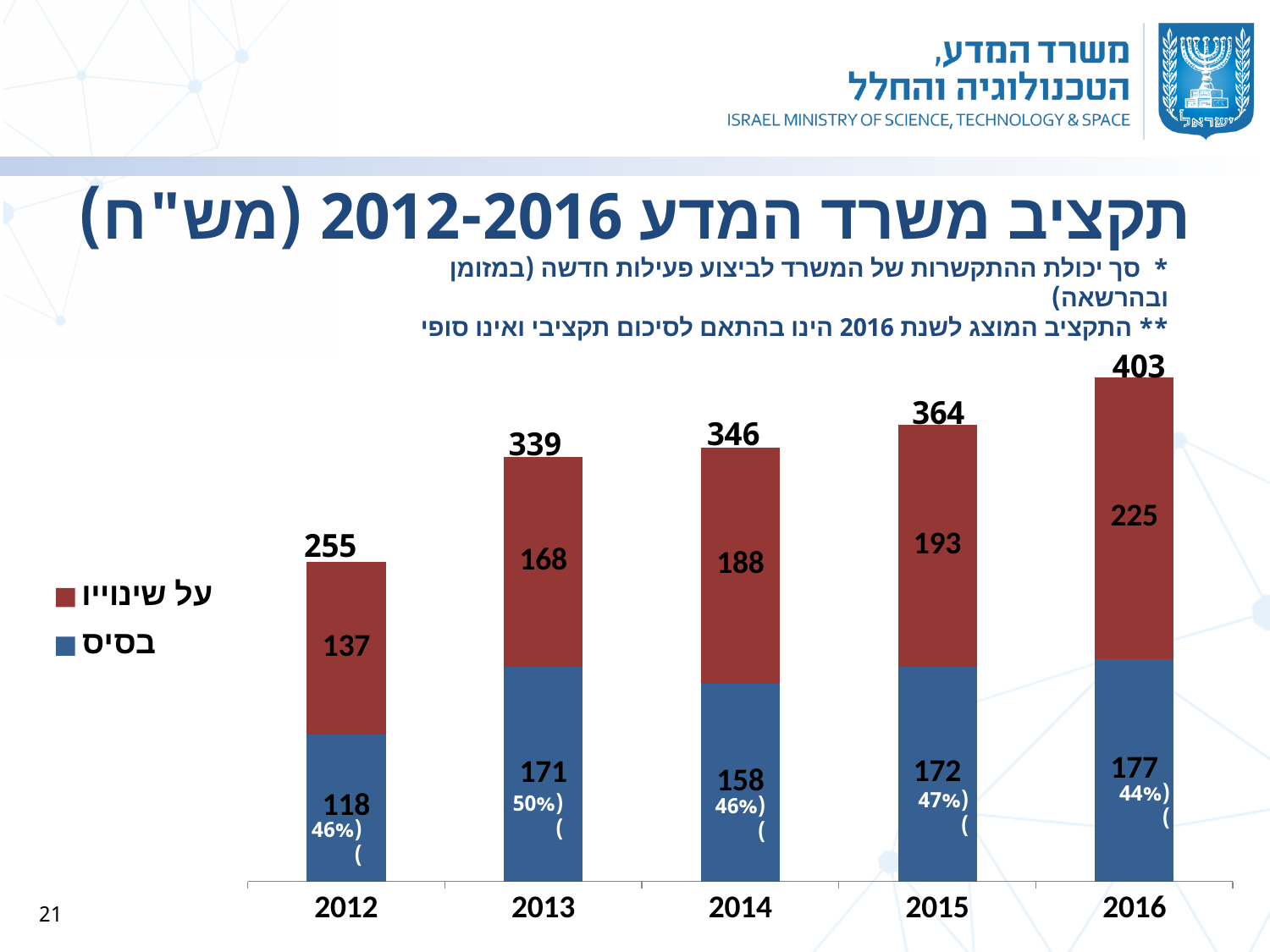

תקציב משרד המדע 2012-2016 (מש"ח)
*  סך יכולת ההתקשרות של המשרד לביצוע פעילות חדשה (במזומן ובהרשאה)
** התקציב המוצג לשנת 2016 הינו בהתאם לסיכום תקציבי ואינו סופי

### Chart

| Category | בסיס | על שינוייו |
|---|---|---|
| 2012 | 117.548 | 137.289 |
| 2013 | 171.065 | 167.791 |
| 2014 | 157.877 | 188.42492 |
| 2015 | 171.67 | 192.725 |
| 2016 | 177.416 | 225.196666666667 |
403
364
346
339
255
(44%)
(47%)
(50%)
(46%)
(46%)
21